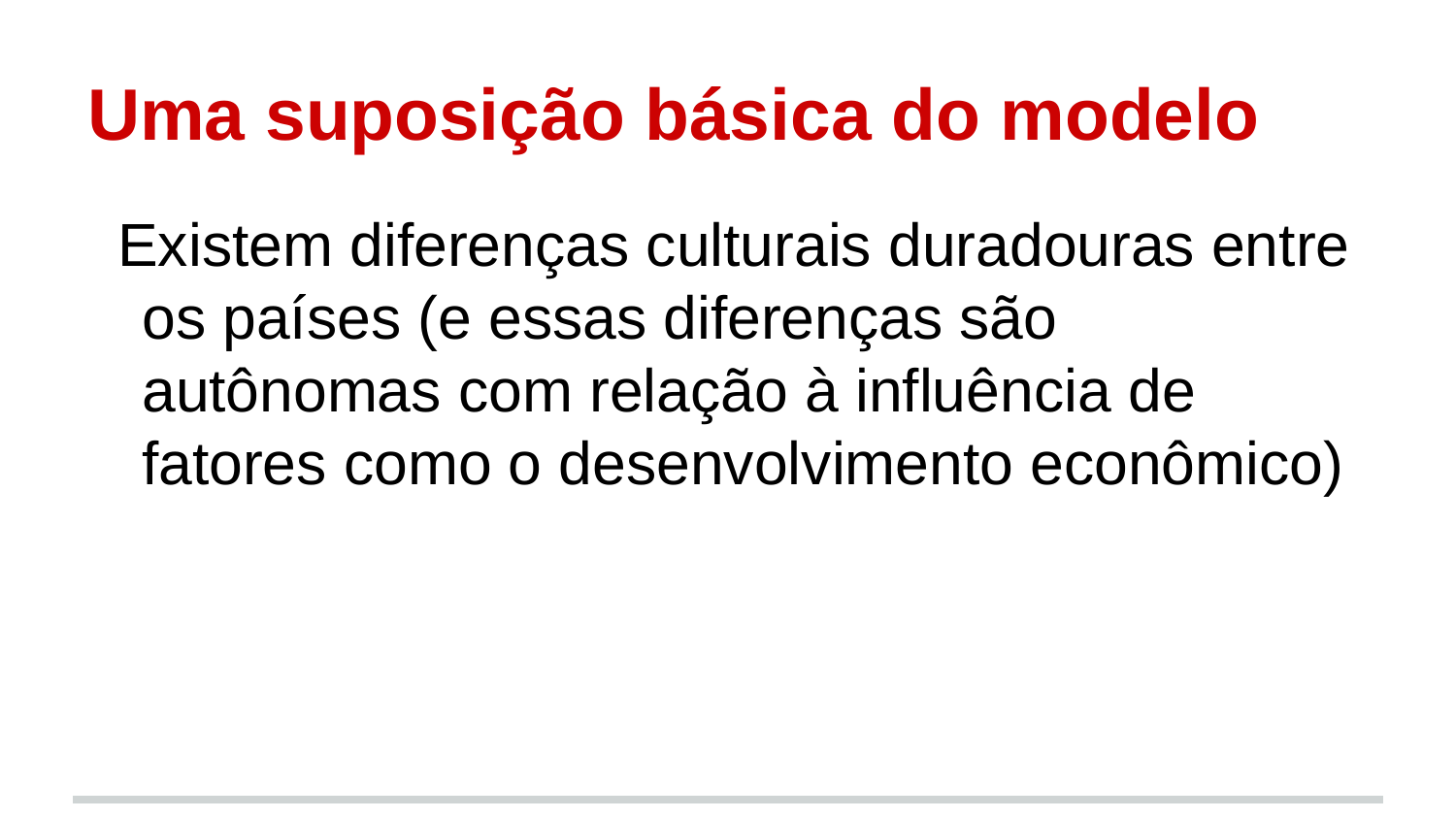

# Uma suposição básica do modelo
Existem diferenças culturais duradouras entre os países (e essas diferenças são autônomas com relação à influência de fatores como o desenvolvimento econômico)